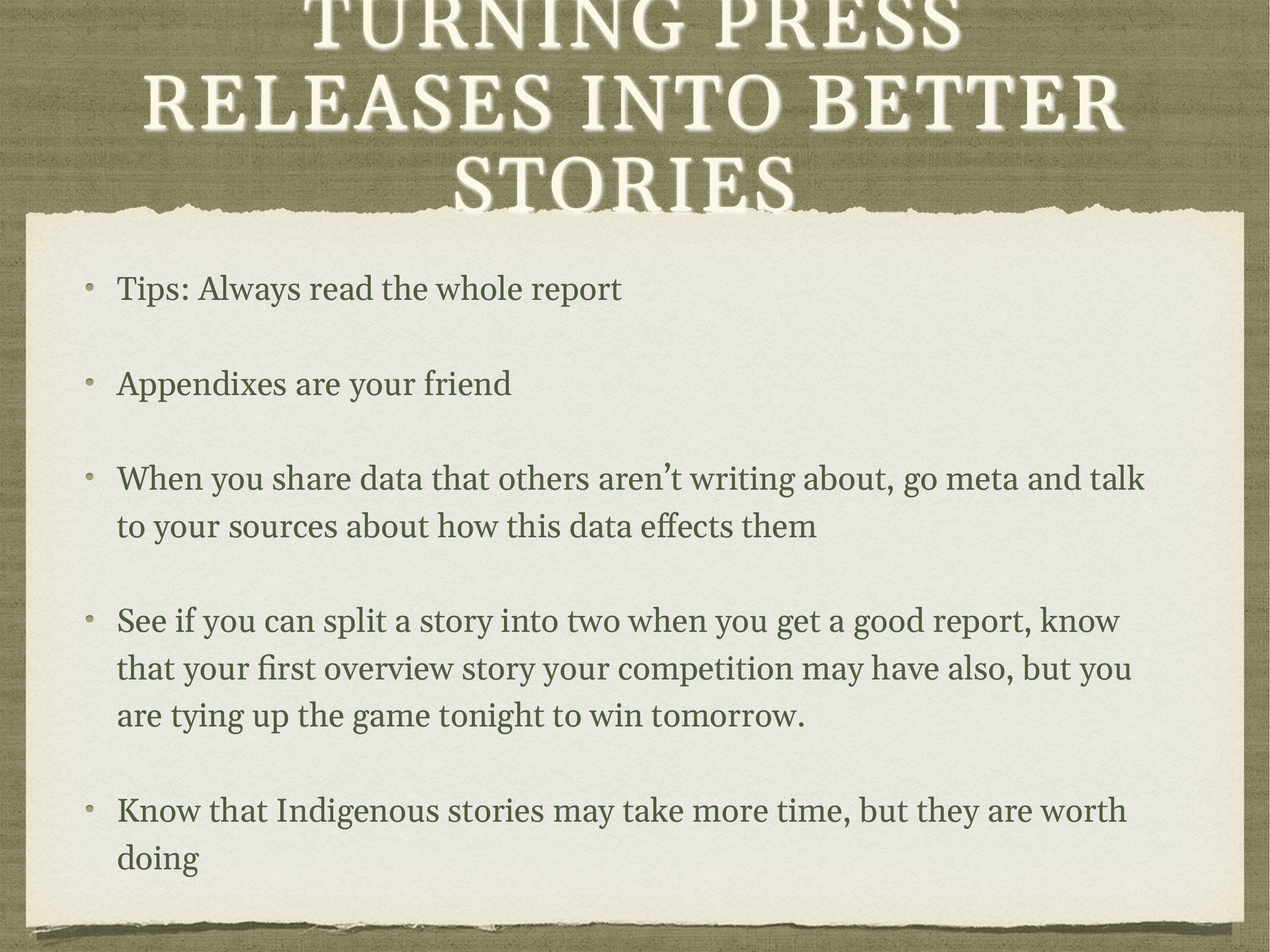

# Turning press releases into better stories
Tips: Always read the whole report
Appendixes are your friend
When you share data that others aren’t writing about, go meta and talk to your sources about how this data effects them
See if you can split a story into two when you get a good report, know that your first overview story your competition may have also, but you are tying up the game tonight to win tomorrow.
Know that Indigenous stories may take more time, but they are worth doing